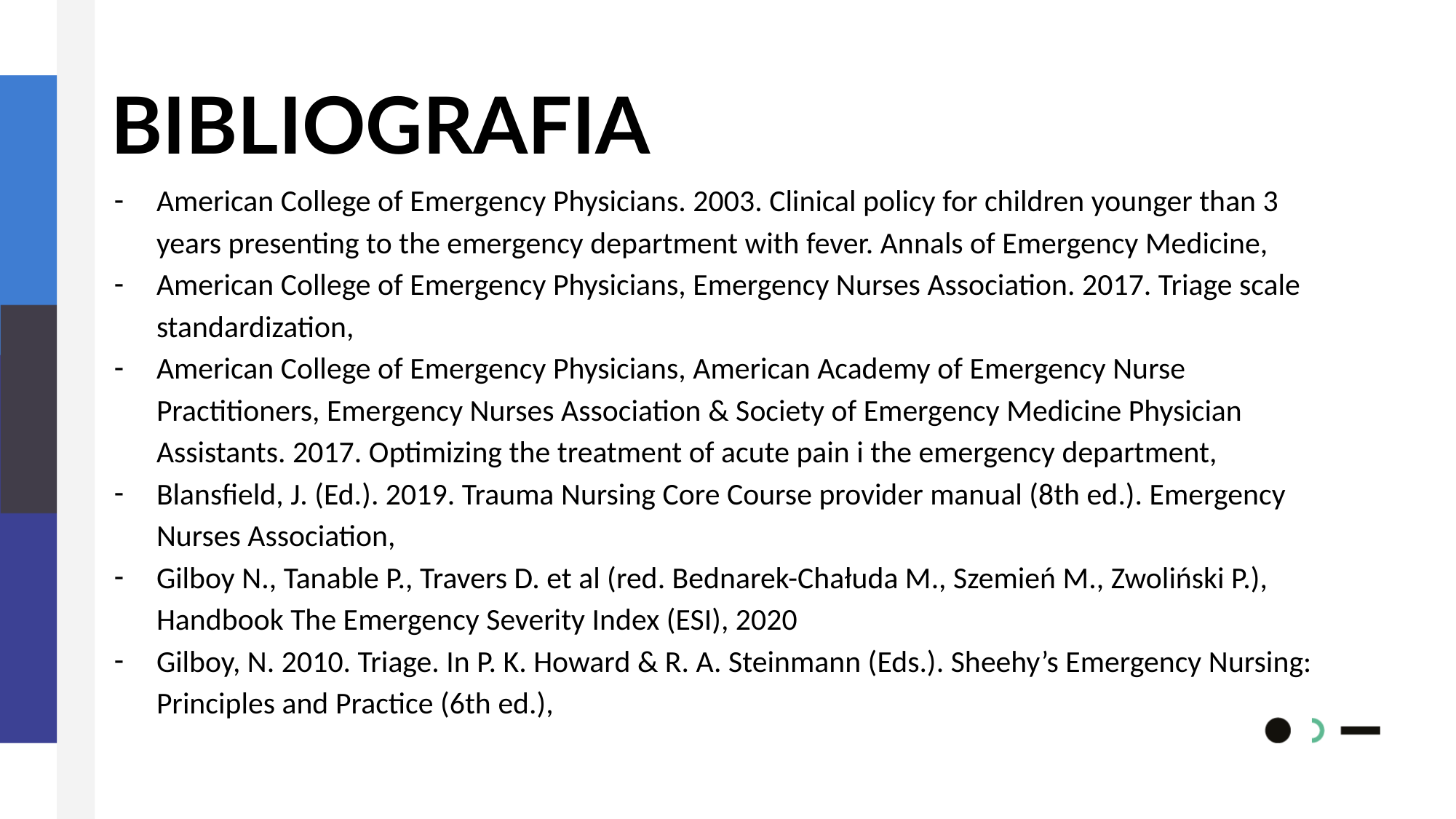

# BIBLIOGRAFIA
American College of Emergency Physicians. 2003. Clinical policy for children younger than 3 years presenting to the emergency department with fever. Annals of Emergency Medicine,
American College of Emergency Physicians, Emergency Nurses Association. 2017. Triage scale standardization,
American College of Emergency Physicians, American Academy of Emergency Nurse Practitioners, Emergency Nurses Association & Society of Emergency Medicine Physician Assistants. 2017. Optimizing the treatment of acute pain i the emergency department,
Blansfield, J. (Ed.). 2019. Trauma Nursing Core Course provider manual (8th ed.). Emergency Nurses Association,
Gilboy N., Tanable P., Travers D. et al (red. Bednarek-Chałuda M., Szemień M., Zwoliński P.), Handbook The Emergency Severity Index (ESI), 2020
Gilboy, N. 2010. Triage. In P. K. Howard & R. A. Steinmann (Eds.). Sheehy’s Emergency Nursing: Principles and Practice (6th ed.),